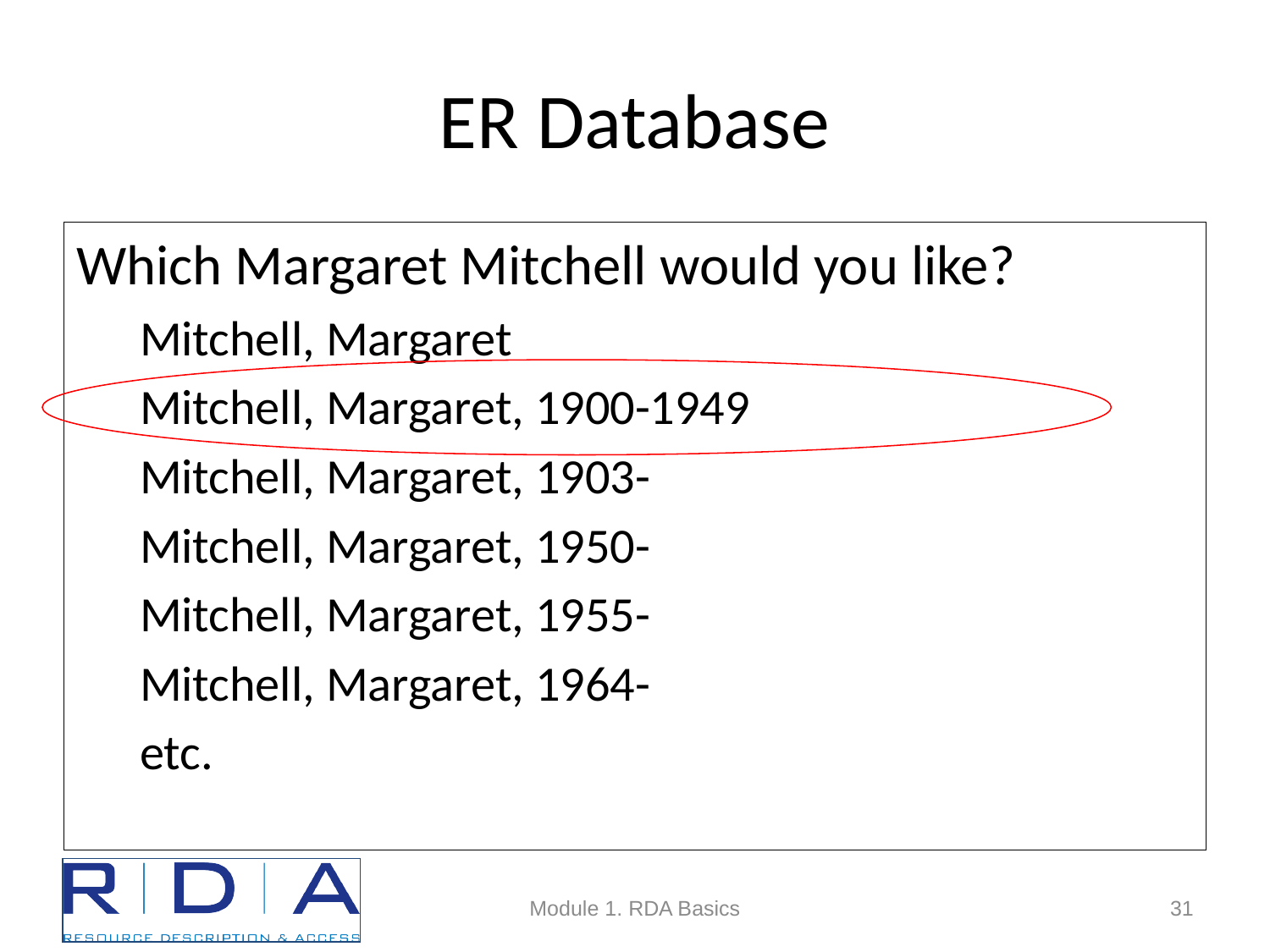

# ER Database
Which Margaret Mitchell would you like?
Mitchell, Margaret
Mitchell, Margaret, 1900-1949
Mitchell, Margaret, 1903-
Mitchell, Margaret, 1950-
Mitchell, Margaret, 1955-
Mitchell, Margaret, 1964-
etc.

Module 1. RDA Basics
31